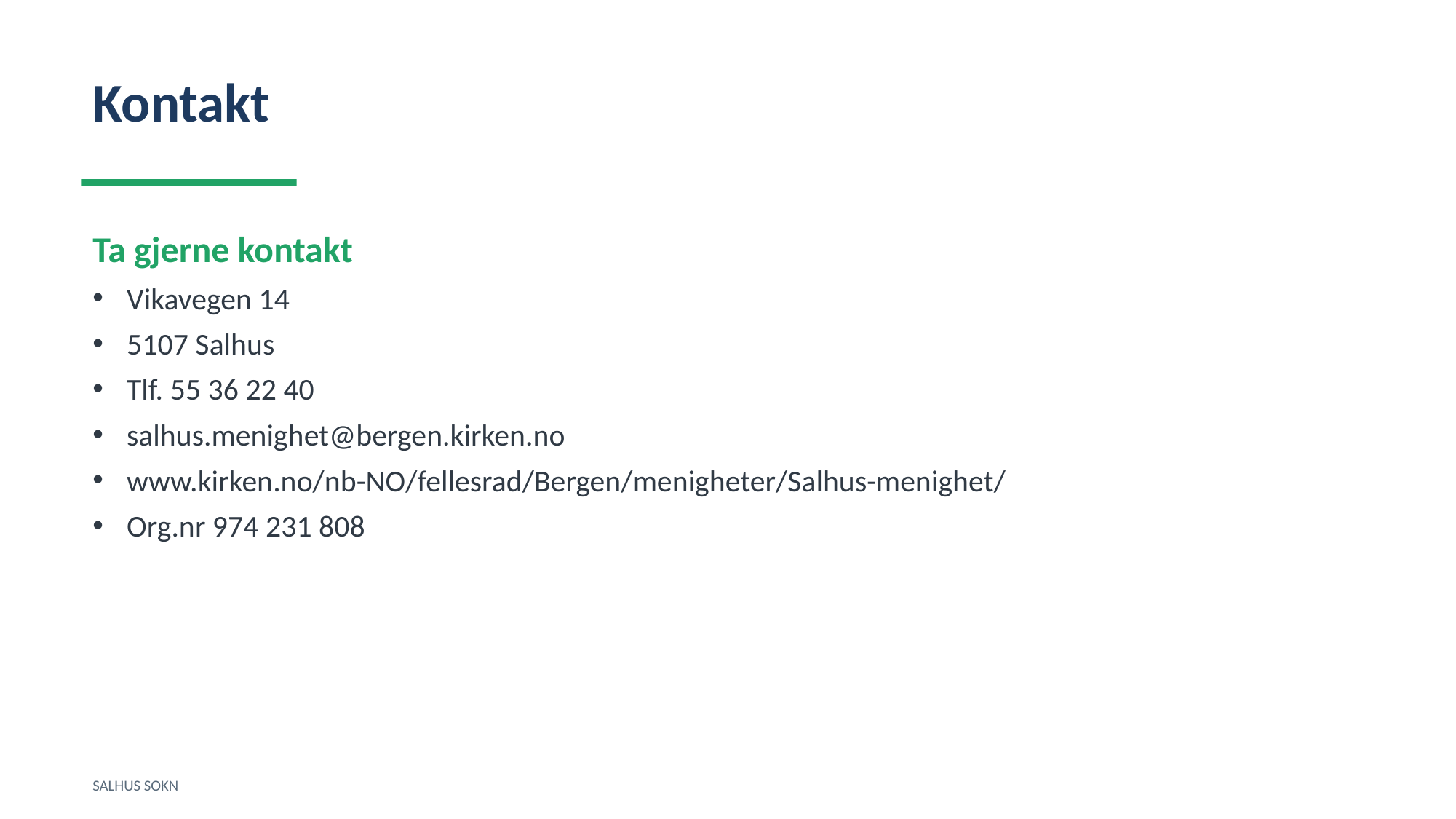

Kontakt

Ta gjerne kontakt
Vikavegen 14
5107 Salhus
Tlf. 55 36 22 40
salhus.menighet@bergen.kirken.no
www.kirken.no/nb-NO/fellesrad/Bergen/menigheter/Salhus-menighet/
Org.nr 974 231 808
SALHUS SOKN